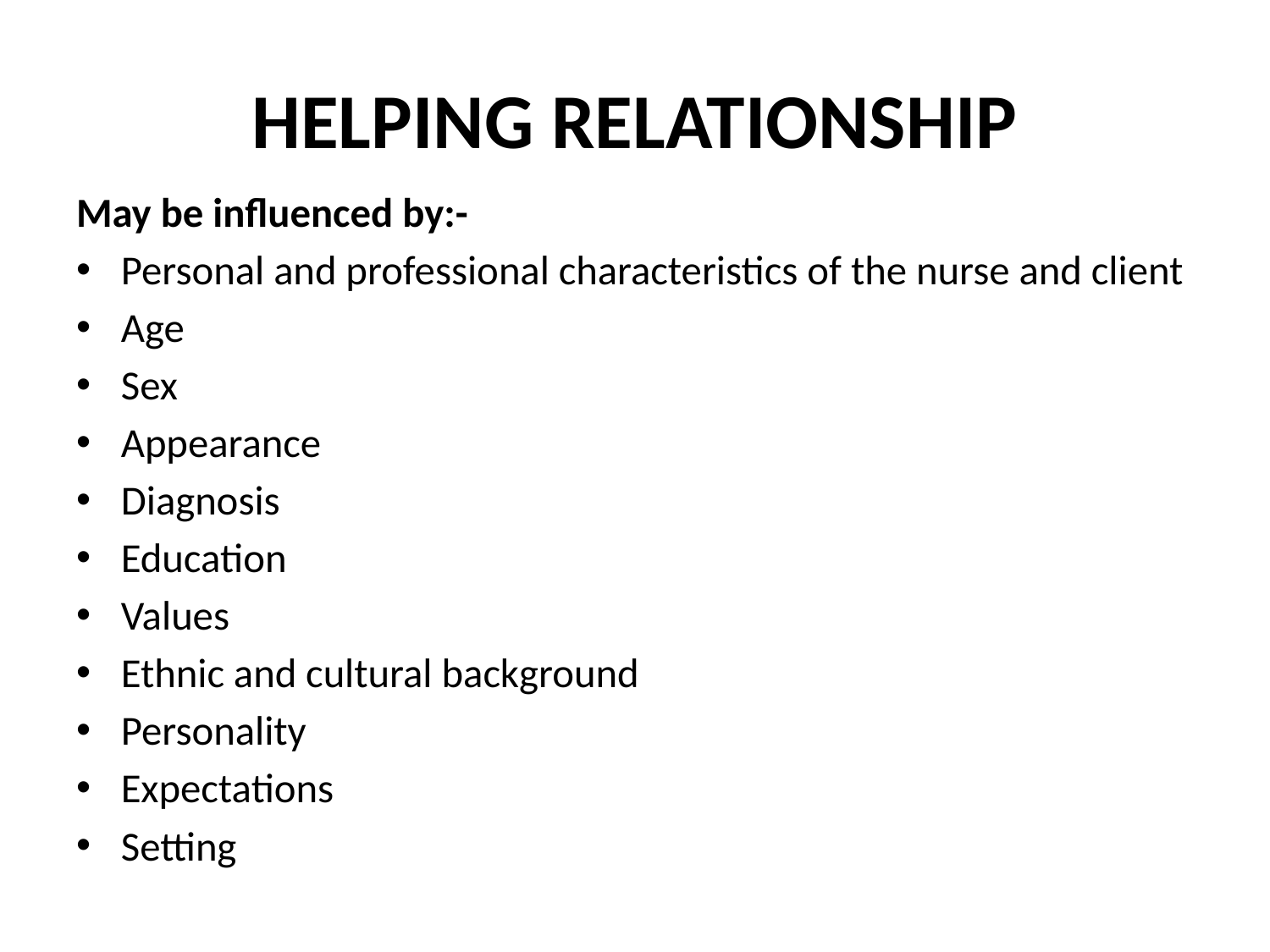

# HELPING RELATIONSHIP
May be influenced by:-
Personal and professional characteristics of the nurse and client
Age
Sex
Appearance
Diagnosis
Education
Values
Ethnic and cultural background
Personality
Expectations
Setting